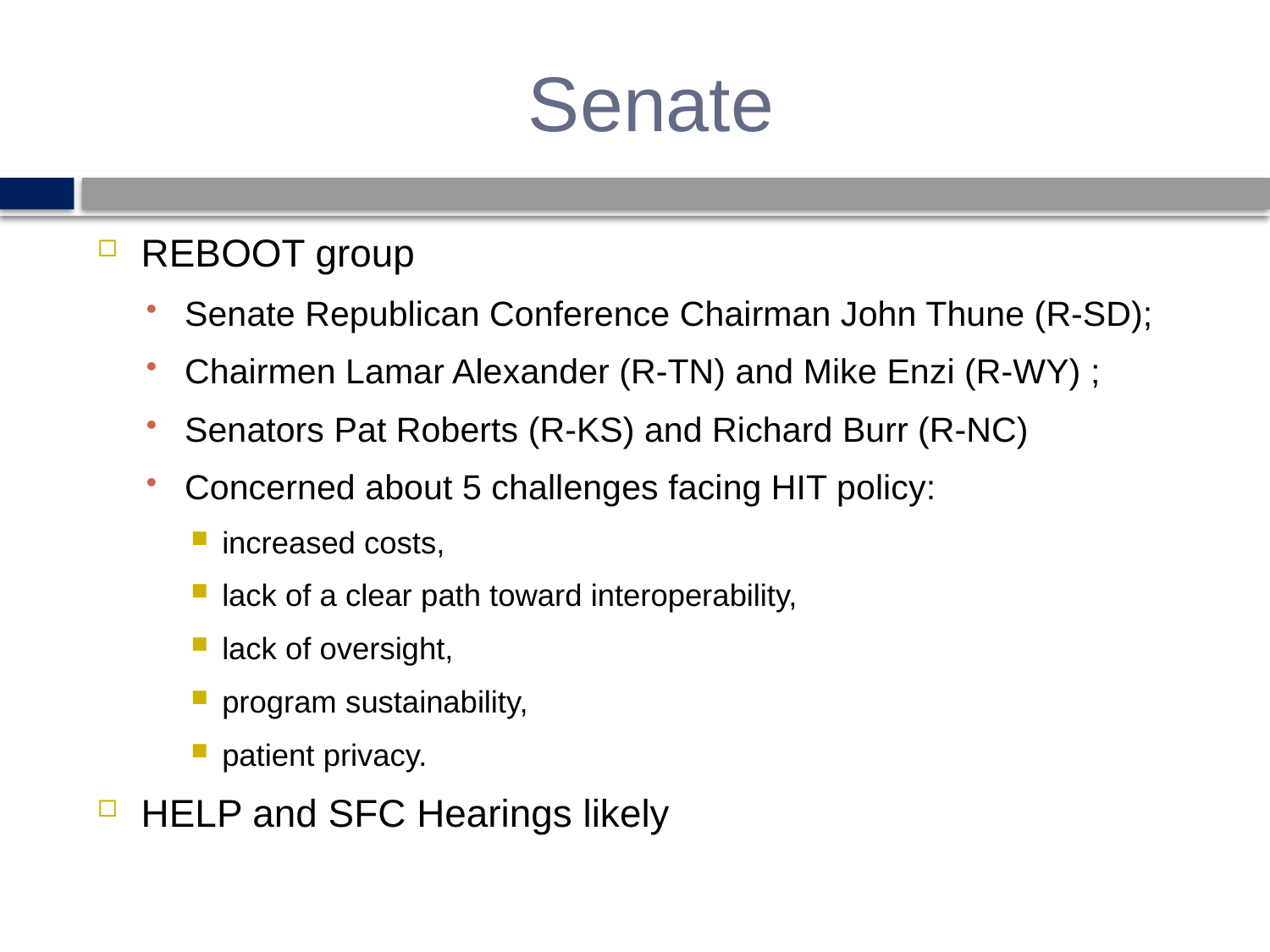

# Senate
REBOOT group
Senate Republican Conference Chairman John Thune (R-SD);
Chairmen Lamar Alexander (R-TN) and Mike Enzi (R-WY) ;
Senators Pat Roberts (R-KS) and Richard Burr (R-NC)
Concerned about 5 challenges facing HIT policy:
increased costs,
lack of a clear path toward interoperability,
lack of oversight,
program sustainability,
patient privacy.
HELP and SFC Hearings likely